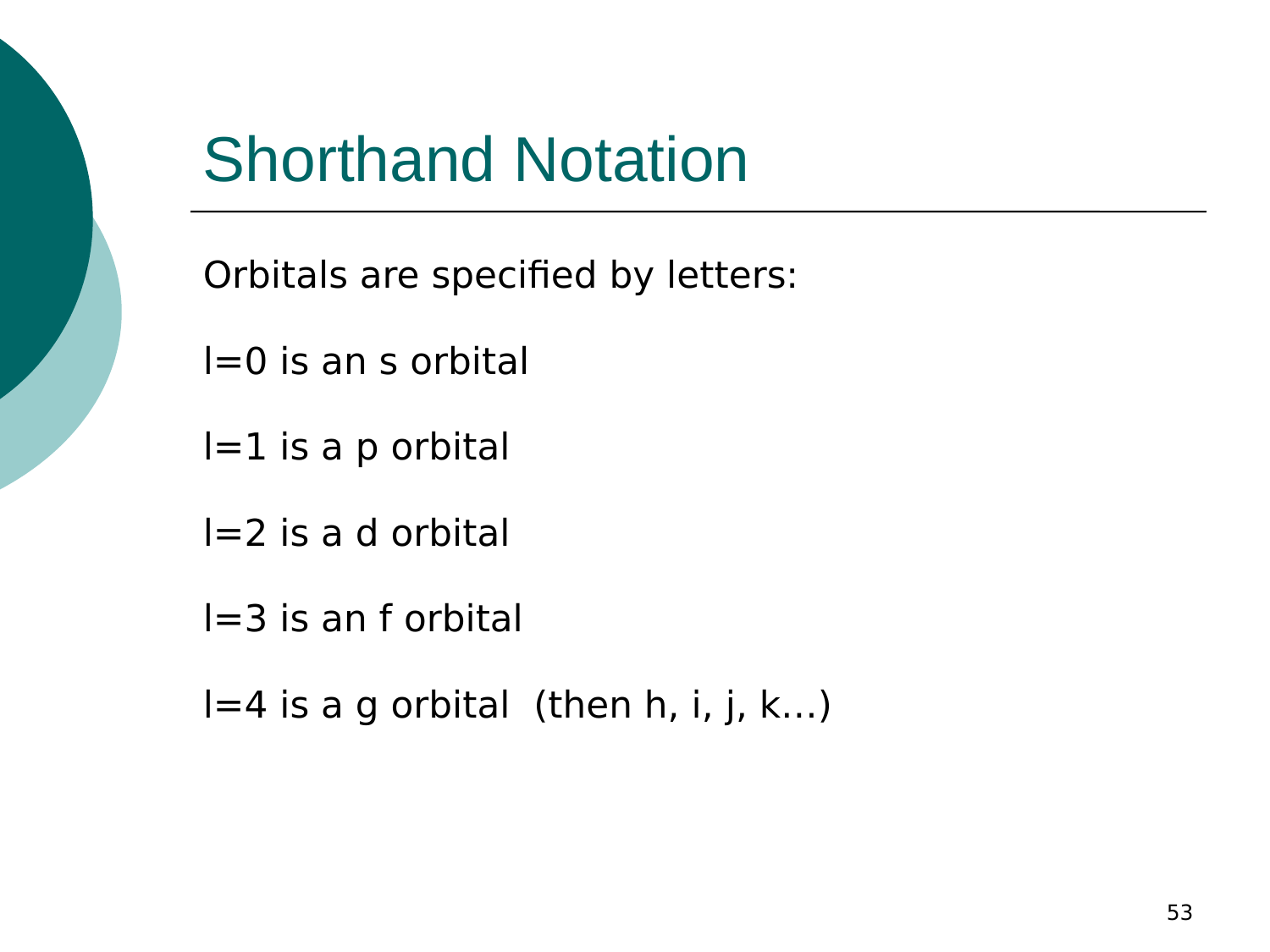

# Shorthand Notation
Orbitals are specified by letters:

l=0 is an s orbital

l=1 is a p orbital

l=2 is a d orbital

l=3 is an f orbital

l=4 is a g orbital  (then h, i, j, k…)
53